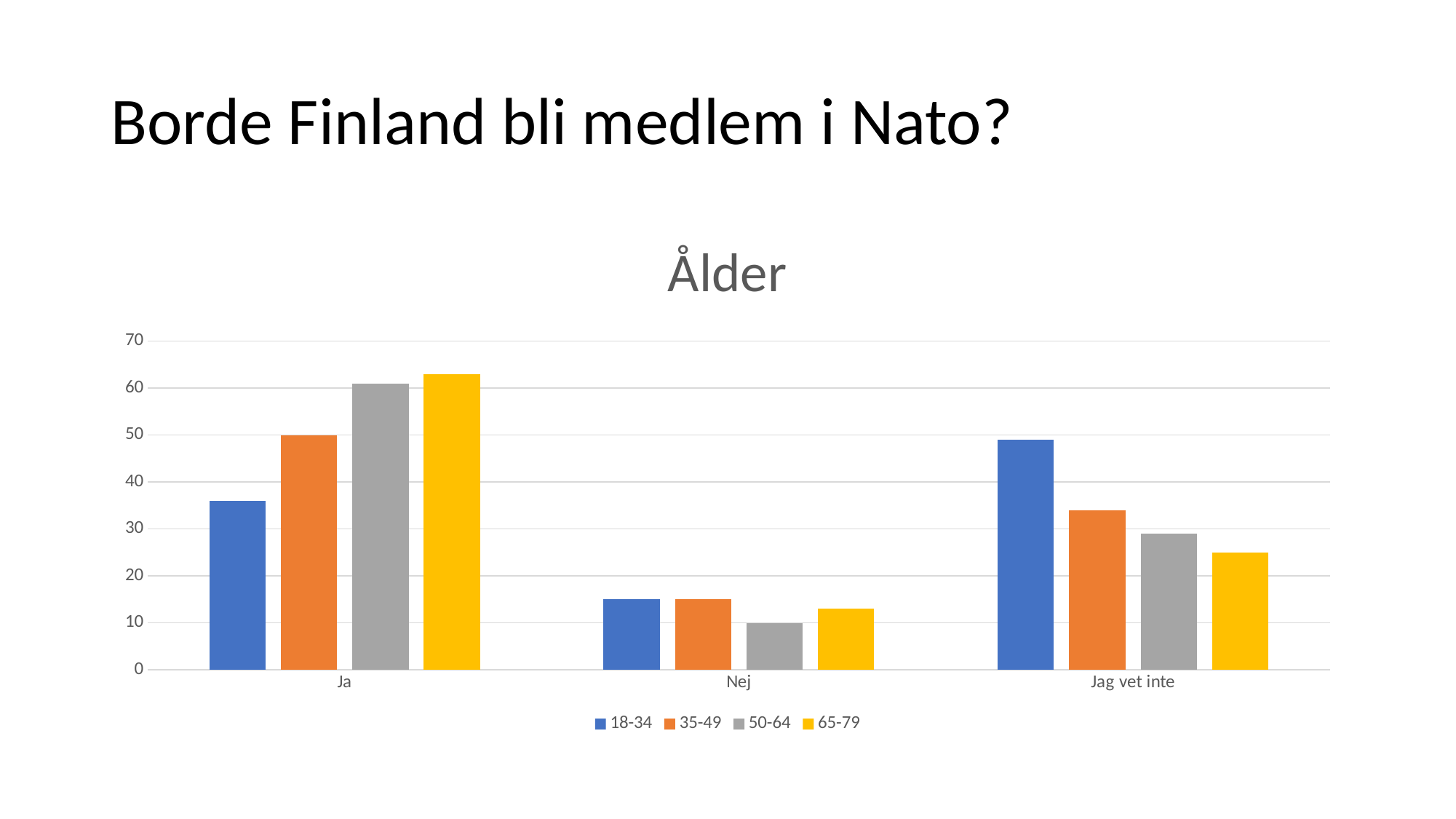

# Borde Finland bli medlem i Nato?

### Chart: Ålder

| Category | 18-34 | 35-49 | 50-64 | 65-79 |
|---|---|---|---|---|
| Ja | 36.0 | 50.0 | 61.0 | 63.0 |
| Nej | 15.0 | 15.0 | 10.0 | 13.0 |
| Jag vet inte | 49.0 | 34.0 | 29.0 | 25.0 |